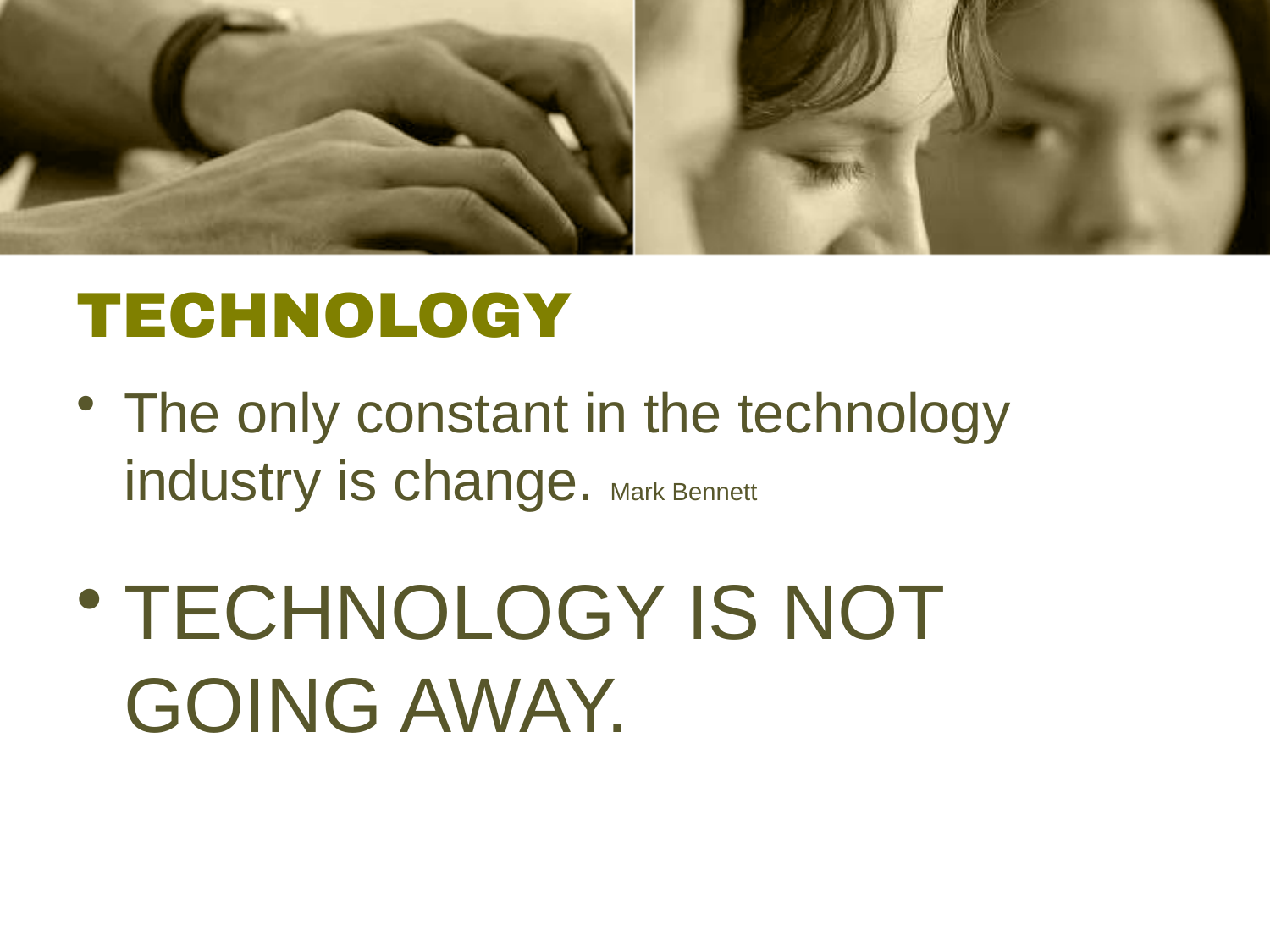

# TECHNOLOGY
The only constant in the technology industry is change. Mark Bennett

TECHNOLOGY IS NOT GOING AWAY.